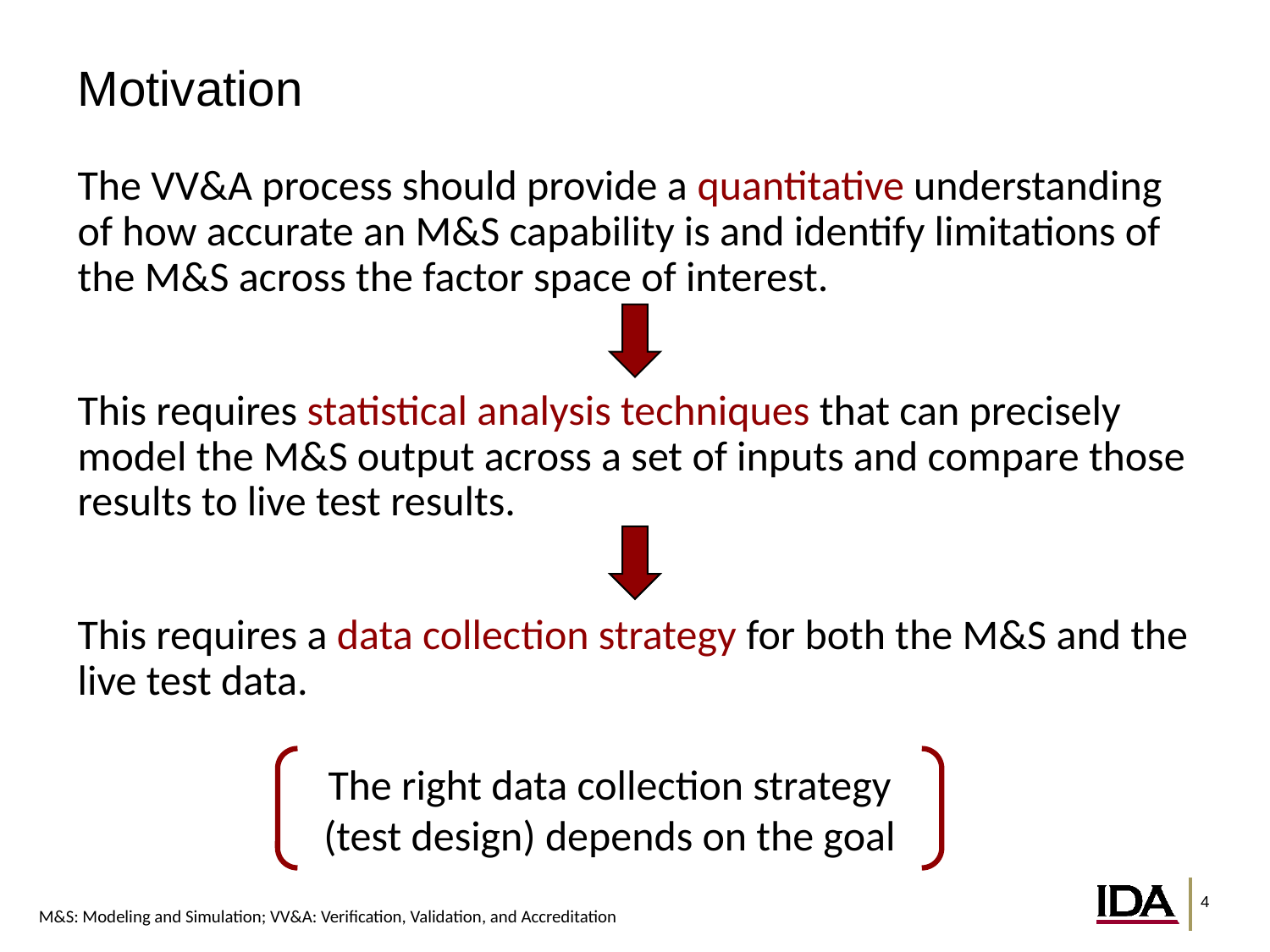

# Motivation
The VV&A process should provide a quantitative understanding of how accurate an M&S capability is and identify limitations of the M&S across the factor space of interest.

This requires statistical analysis techniques that can precisely model the M&S output across a set of inputs and compare those results to live test results.

This requires a data collection strategy for both the M&S and the live test data.

The right data collection strategy (test design) depends on the goal
M&S: Modeling and Simulation; VV&A: Verification, Validation, and Accreditation